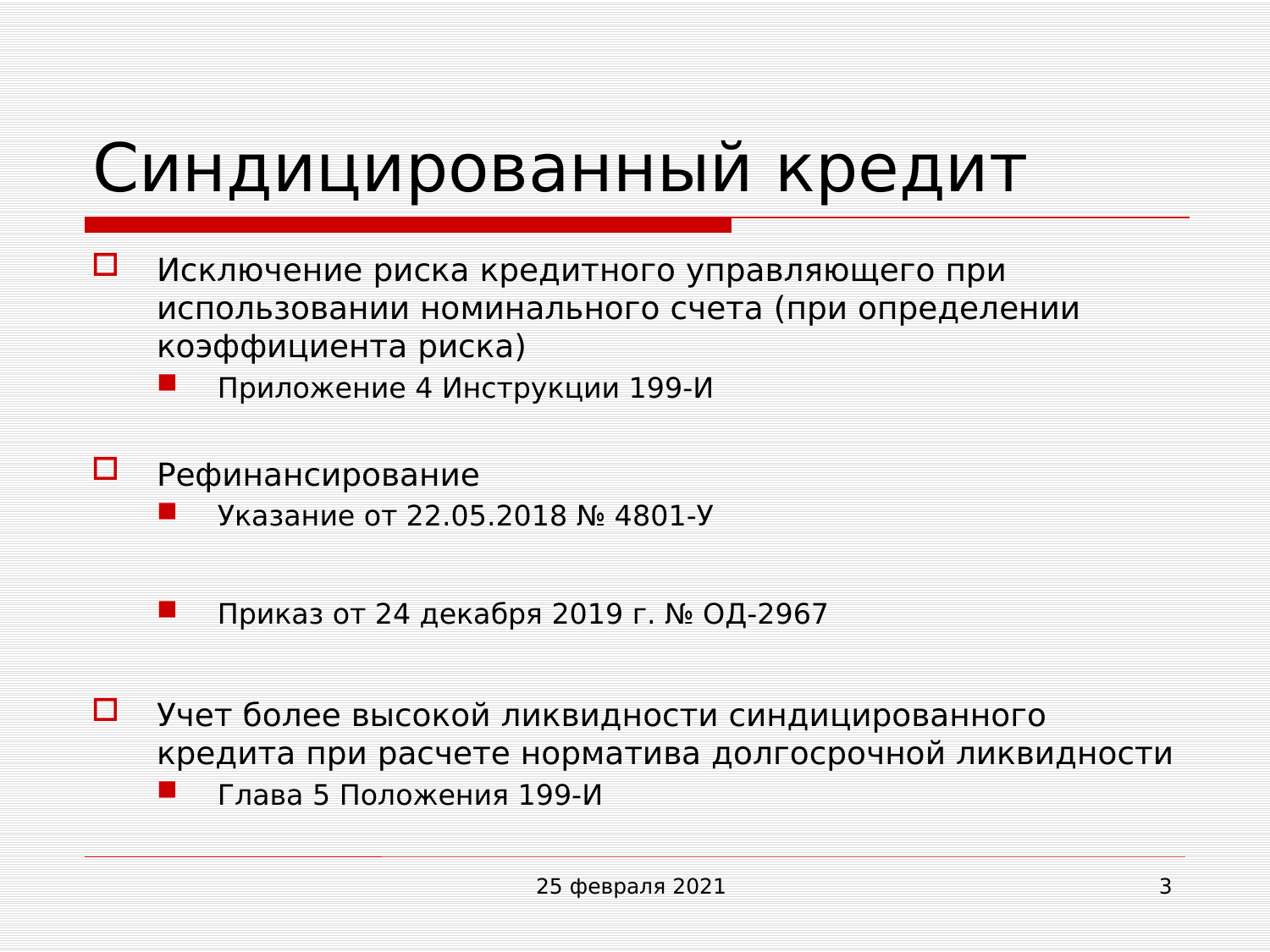

# Синдицированный кредит
Исключение риска кредитного управляющего при использовании номинального счета (при определении коэффициента риска)
Приложение 4 Инструкции 199-И

Рефинансирование
Указание от 22.05.2018 № 4801-У

Приказ от 24 декабря 2019 г. № ОД-2967

Учет более высокой ликвидности синдицированного кредита при расчете норматива долгосрочной ликвидности
Глава 5 Положения 199-И

25 февраля 2021
3